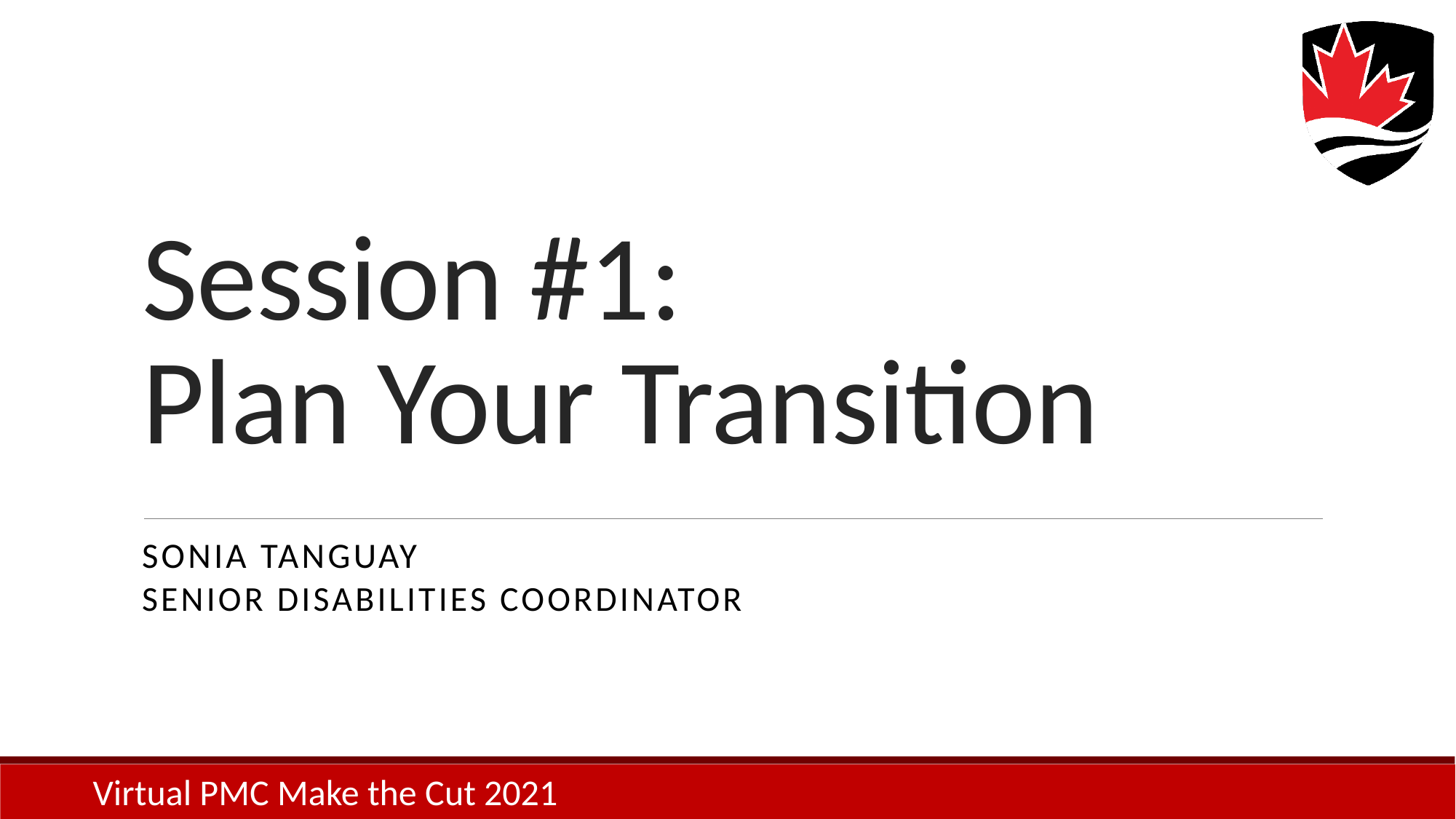

# Session #1: Plan Your Transition
Sonia Tanguay
Senior Disabilities Coordinator